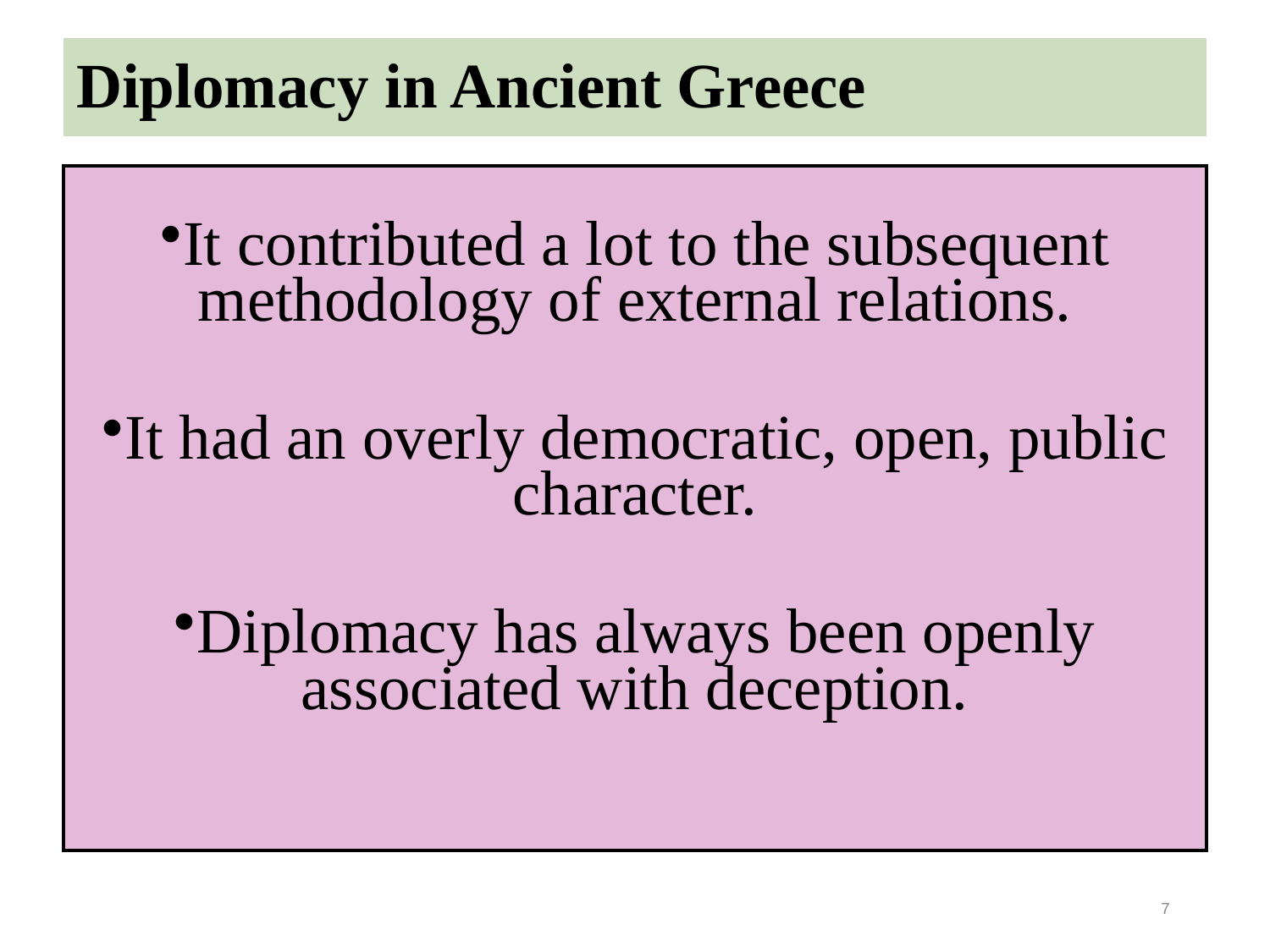

# Diplomacy in Ancient Greece
| It contributed a lot to the subsequent methodology of external relations. It had an overly democratic, open, public character. Diplomacy has always been openly associated with deception. |
| --- |
7